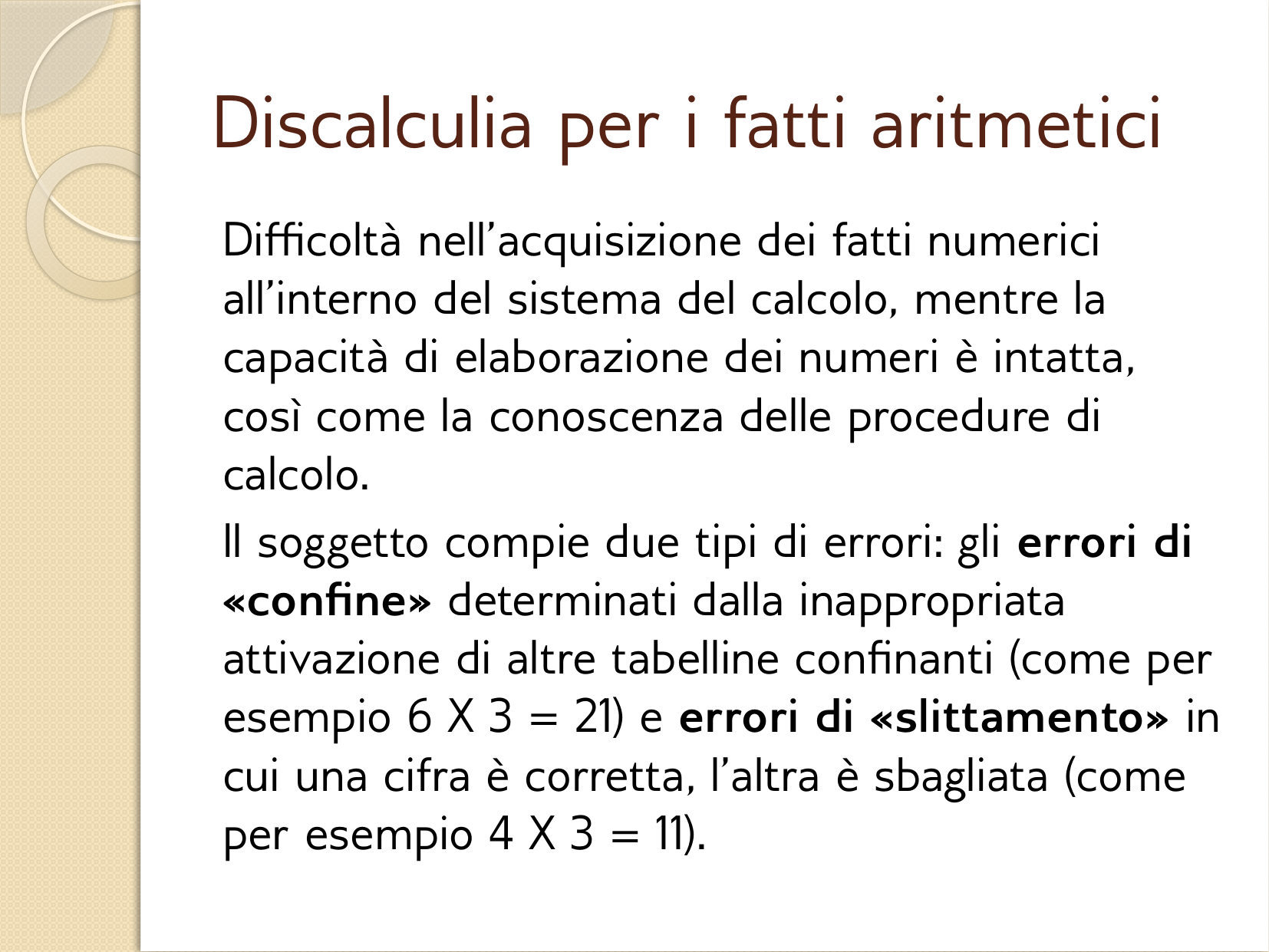

# Discalculia per i fatti aritmetici
Difficoltà nell’acquisizione dei fatti numerici all’interno del sistema del calcolo, mentre la capacità di elaborazione dei numeri è intatta, così come la conoscenza delle procedure di calcolo.
Il soggetto compie due tipi di errori: gli errori di «confine» determinati dalla inappropriata attivazione di altre tabelline confinanti (come per esempio 6 X 3 = 21) e errori di «slittamento» in cui una cifra è corretta, l’altra è sbagliata (come per esempio 4 X 3 = 11).